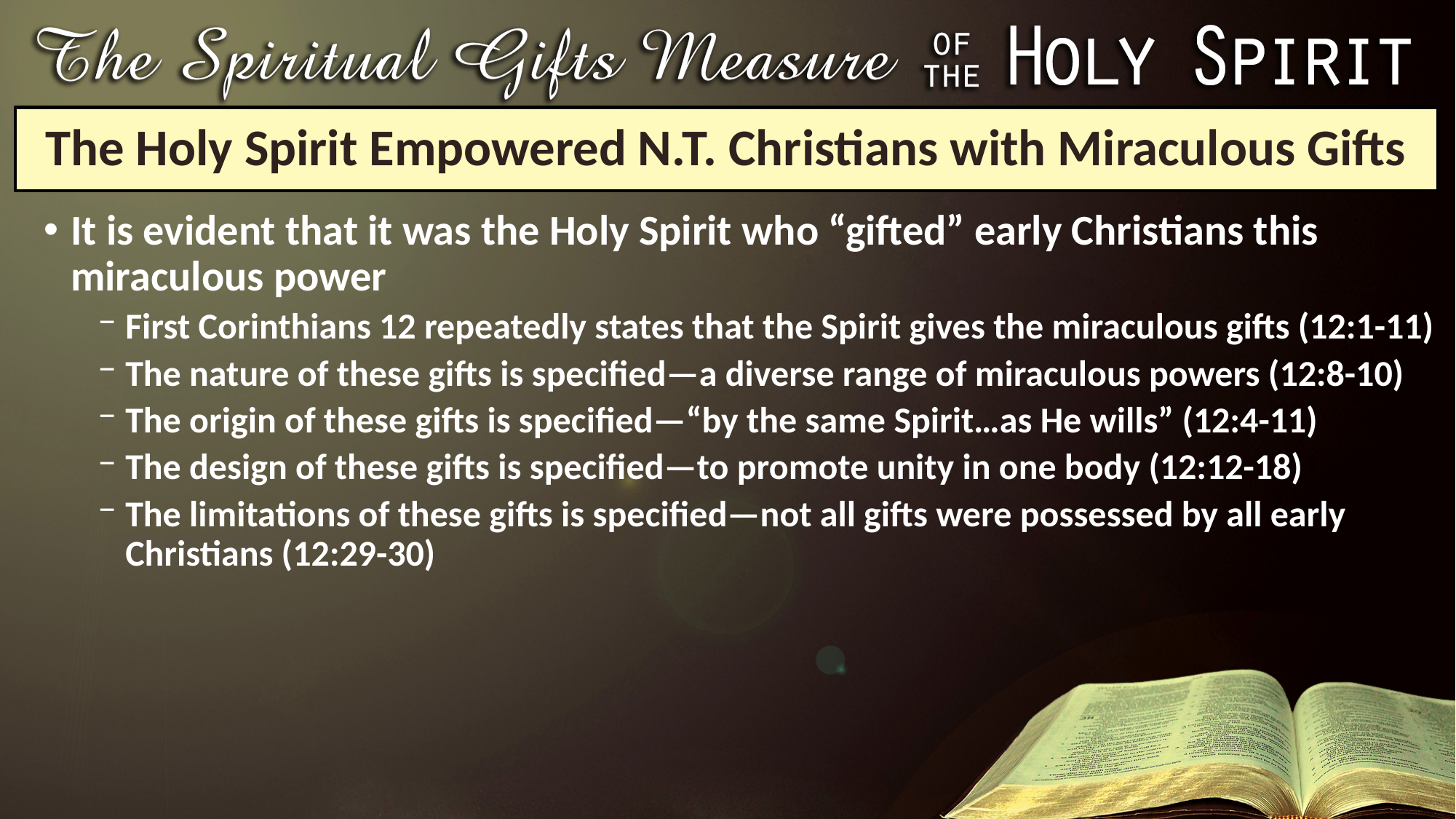

# The Holy Spirit Empowered N.T. Christians with Miraculous Gifts
It is evident that it was the Holy Spirit who “gifted” early Christians this miraculous power
First Corinthians 12 repeatedly states that the Spirit gives the miraculous gifts (12:1-11)
The nature of these gifts is specified—a diverse range of miraculous powers (12:8-10)
The origin of these gifts is specified—“by the same Spirit…as He wills” (12:4-11)
The design of these gifts is specified—to promote unity in one body (12:12-18)
The limitations of these gifts is specified—not all gifts were possessed by all early Christians (12:29-30)